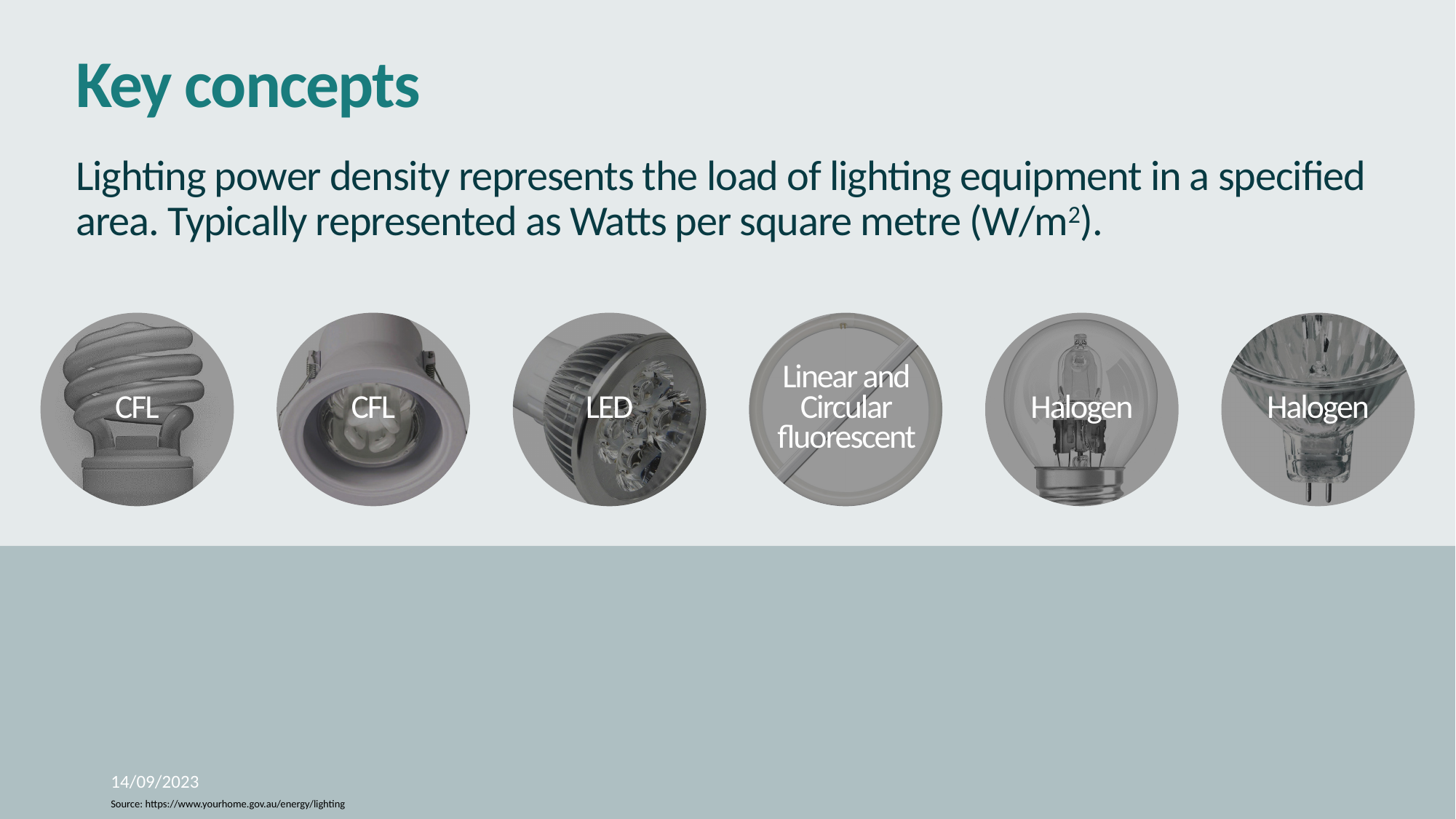

# Key concepts
Lighting power density represents the load of lighting equipment in a specified area. Typically represented as Watts per square metre (W/m2).
CFL
CFL
LED
Linear and
Circular
fluorescent
Halogen
Halogen

14/09/2023
53
Source: https://www.yourhome.gov.au/energy/lighting